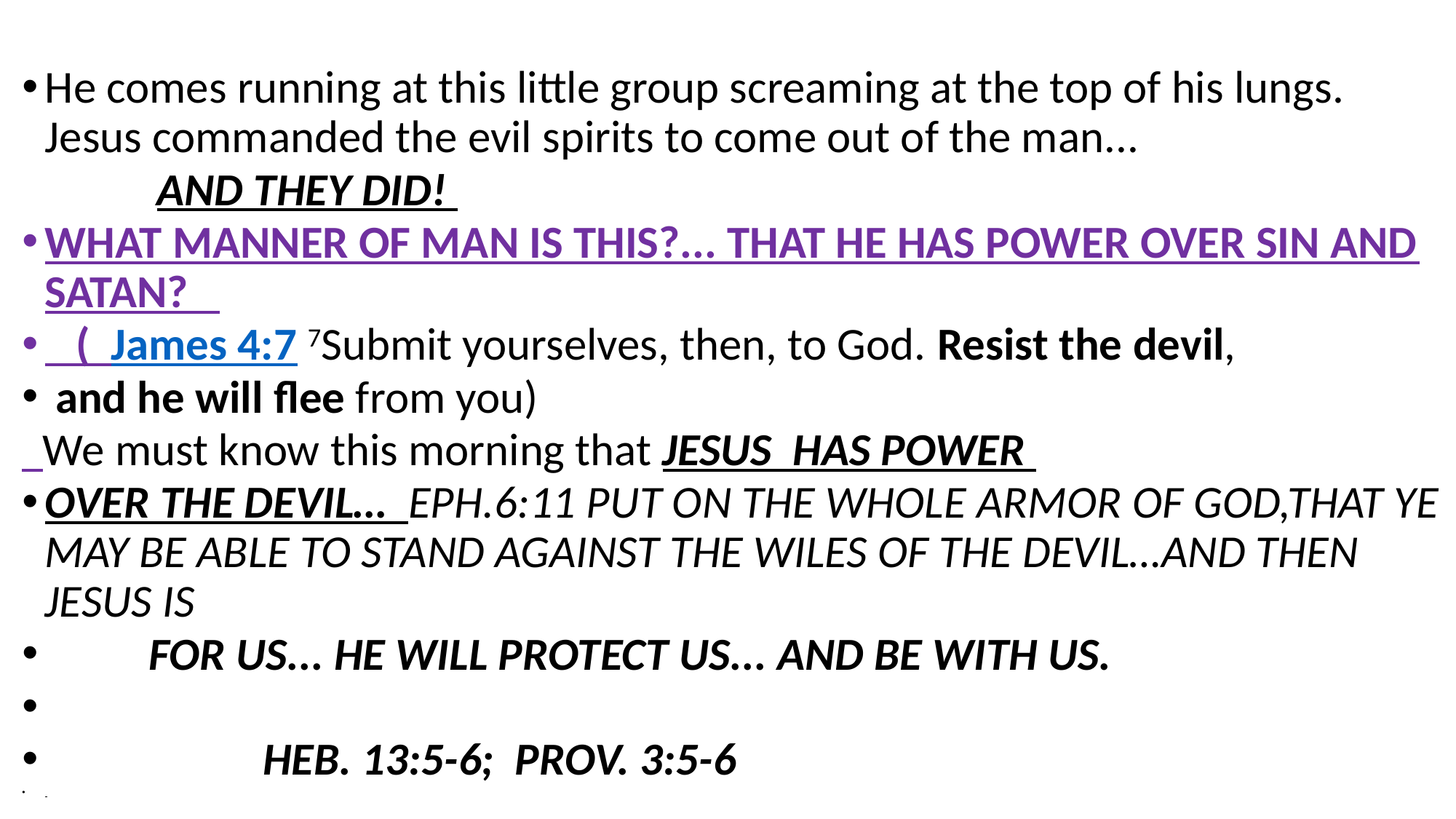

He comes running at this little group screaming at the top of his lungs. Jesus commanded the evil spirits to come out of the man...
             And they did!
What manner of man is this?... That he has power over sin and satan?
   (  James 4:7 7Submit yourselves, then, to God. Resist the devil,
 and he will flee from you)
  We must know this morning that Jesus  Has power
Over the devil…  Eph.6:11 Put on the whole armor of God,that ye may be able to stand against the wiles of the devil…And then Jesus is
          for us... He will protect us... And be With us.

                     Heb. 13:5-6;  Prov. 3:5-6